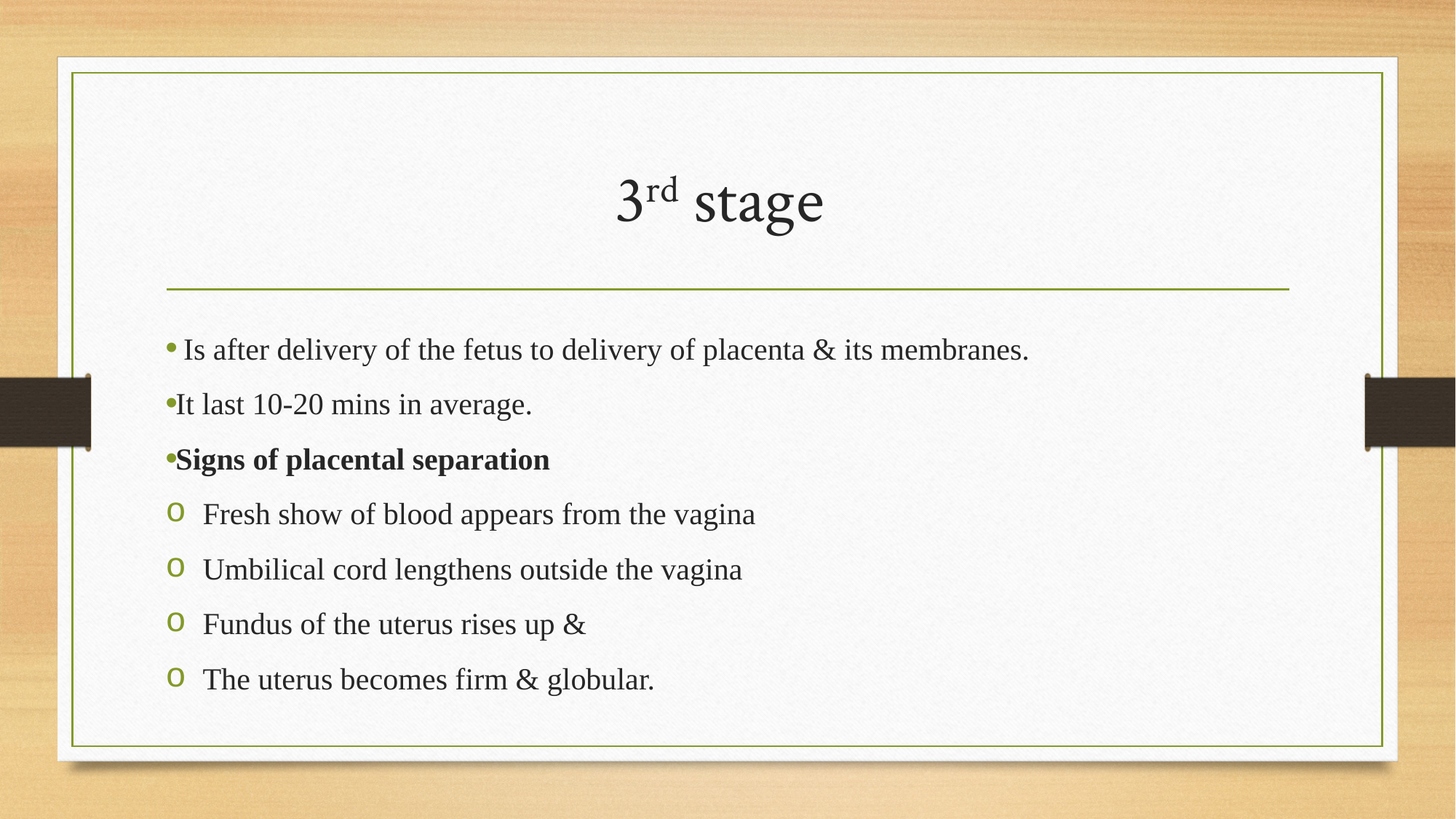

# 3rd stage
 Is after delivery of the fetus to delivery of placenta & its membranes.
It last 10-20 mins in average.
Signs of placental separation
Fresh show of blood appears from the vagina
Umbilical cord lengthens outside the vagina
Fundus of the uterus rises up &
The uterus becomes firm & globular.